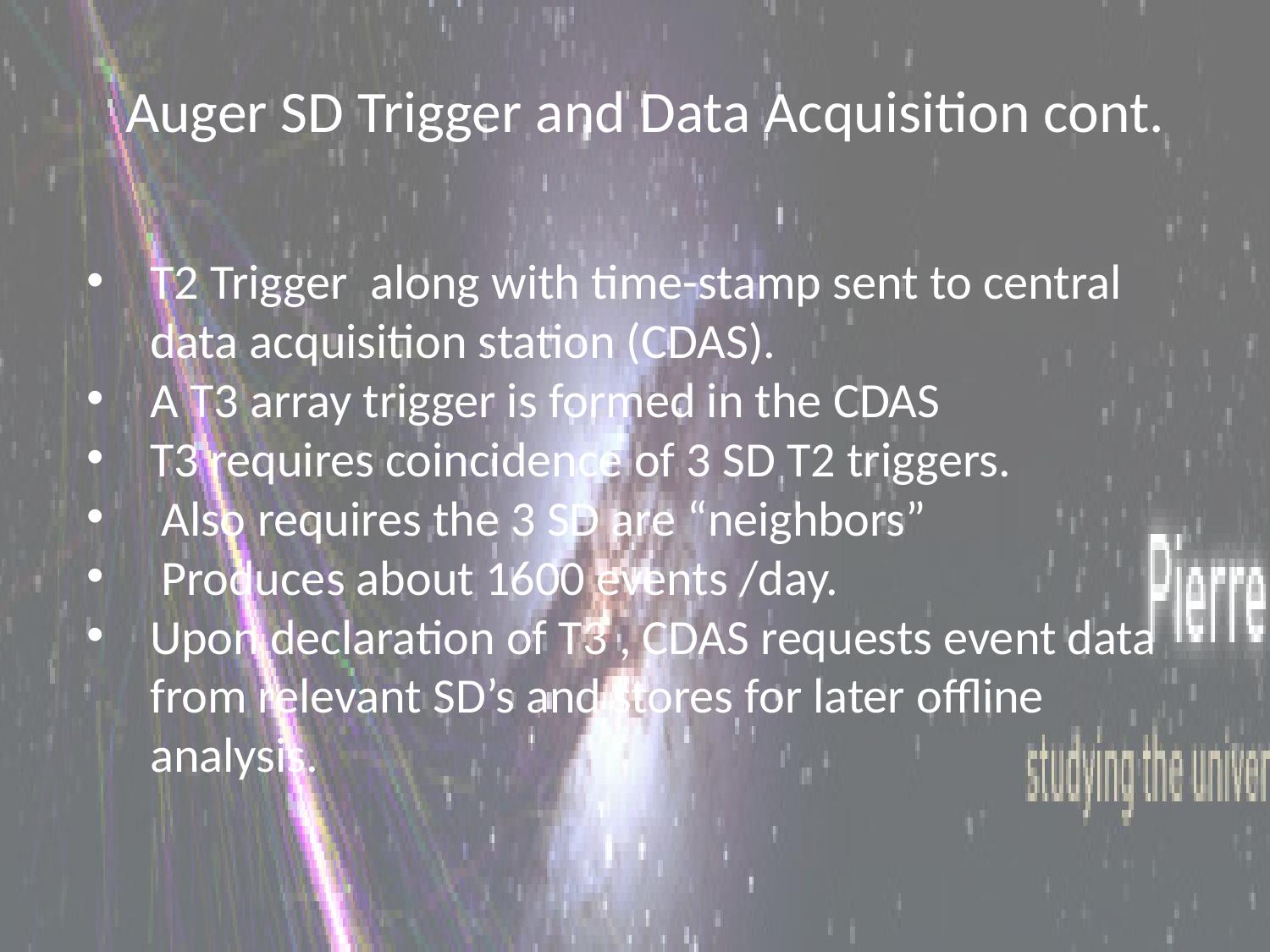

# Auger SD Trigger and Data Acquisition cont.
T2 Trigger  along with time-stamp sent to central  data acquisition station (CDAS).
A T3 array trigger is formed in the CDAS
T3 requires coincidence of 3 SD T2 triggers.
 Also requires the 3 SD are “neighbors”
 Produces about 1600 events /day.
Upon declaration of T3 , CDAS requests event data from relevant SD’s and stores for later offline analysis.